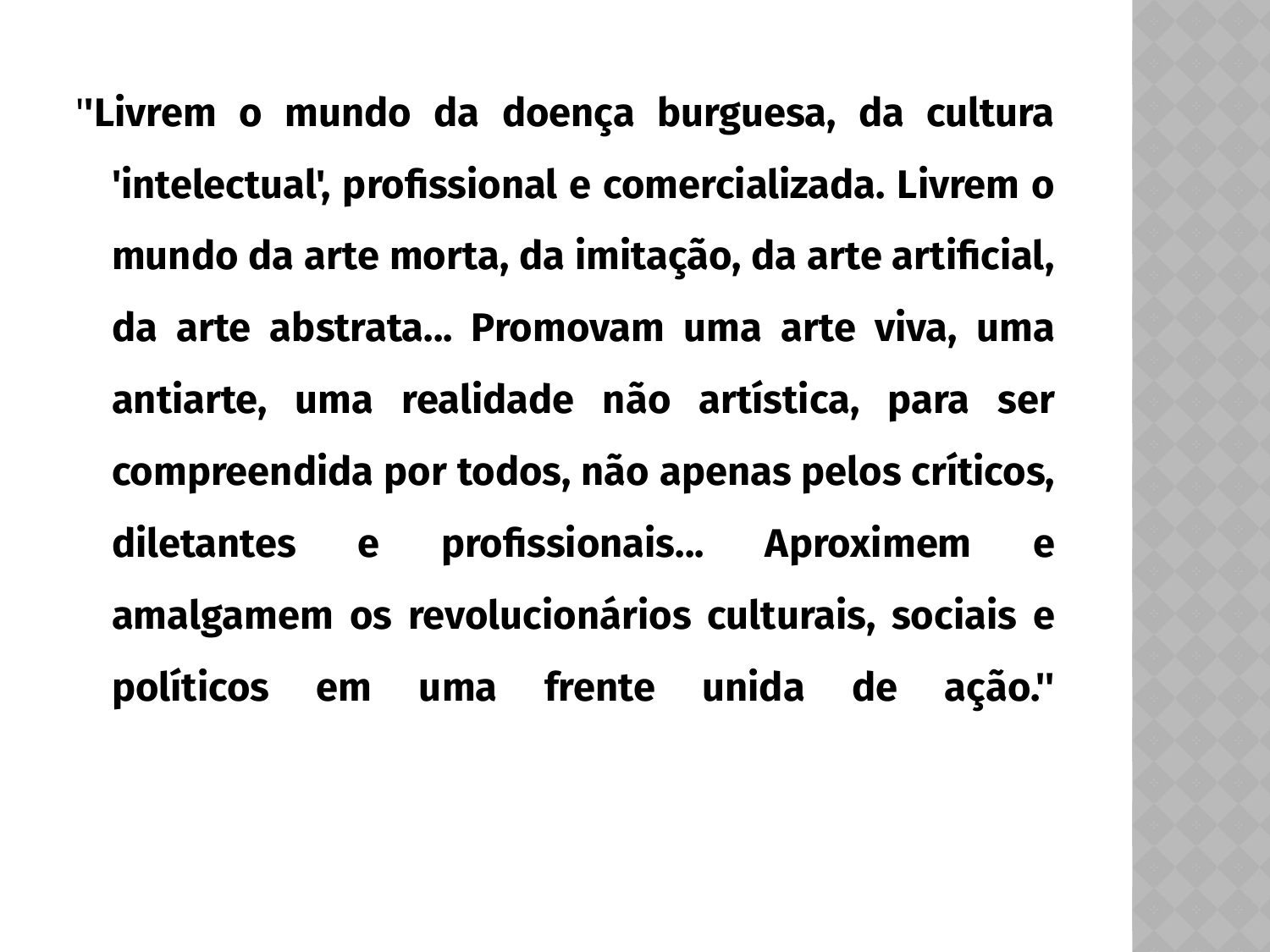

''Livrem o mundo da doença burguesa, da cultura 'intelectual', profissional e comercializada. Livrem o mundo da arte morta, da imitação, da arte artificial, da arte abstrata... Promovam uma arte viva, uma antiarte, uma realidade não artística, para ser compreendida por todos, não apenas pelos críticos, diletantes e profissionais... Aproximem e amalgamem os revolucionários culturais, sociais e políticos em uma frente unida de ação.''